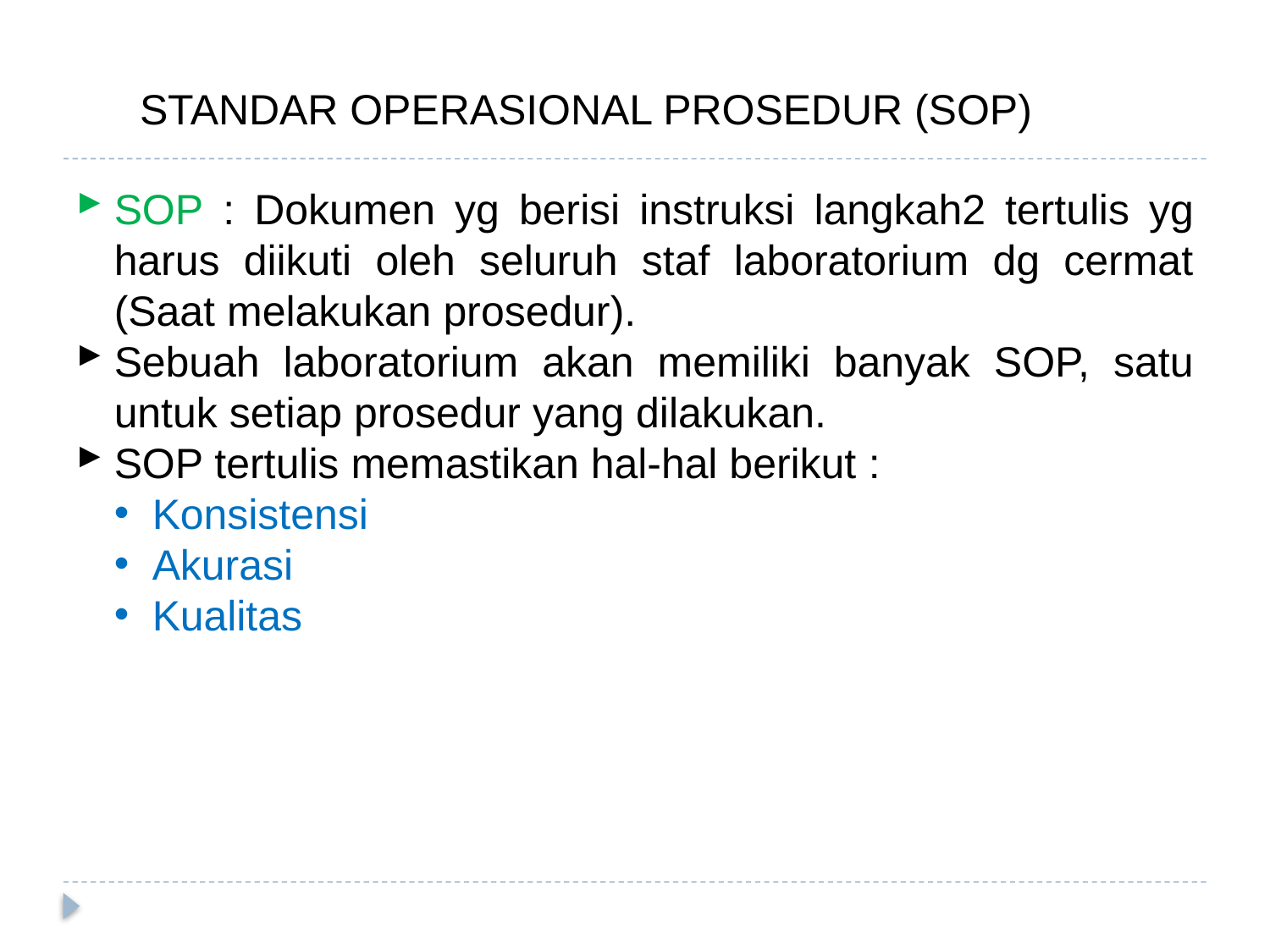

STANDAR OPERASIONAL PROSEDUR (SOP)
SOP : Dokumen yg berisi instruksi langkah2 tertulis yg harus diikuti oleh seluruh staf laboratorium dg cermat (Saat melakukan prosedur).
Sebuah laboratorium akan memiliki banyak SOP, satu untuk setiap prosedur yang dilakukan.
SOP tertulis memastikan hal-hal berikut :
Konsistensi
Akurasi
Kualitas